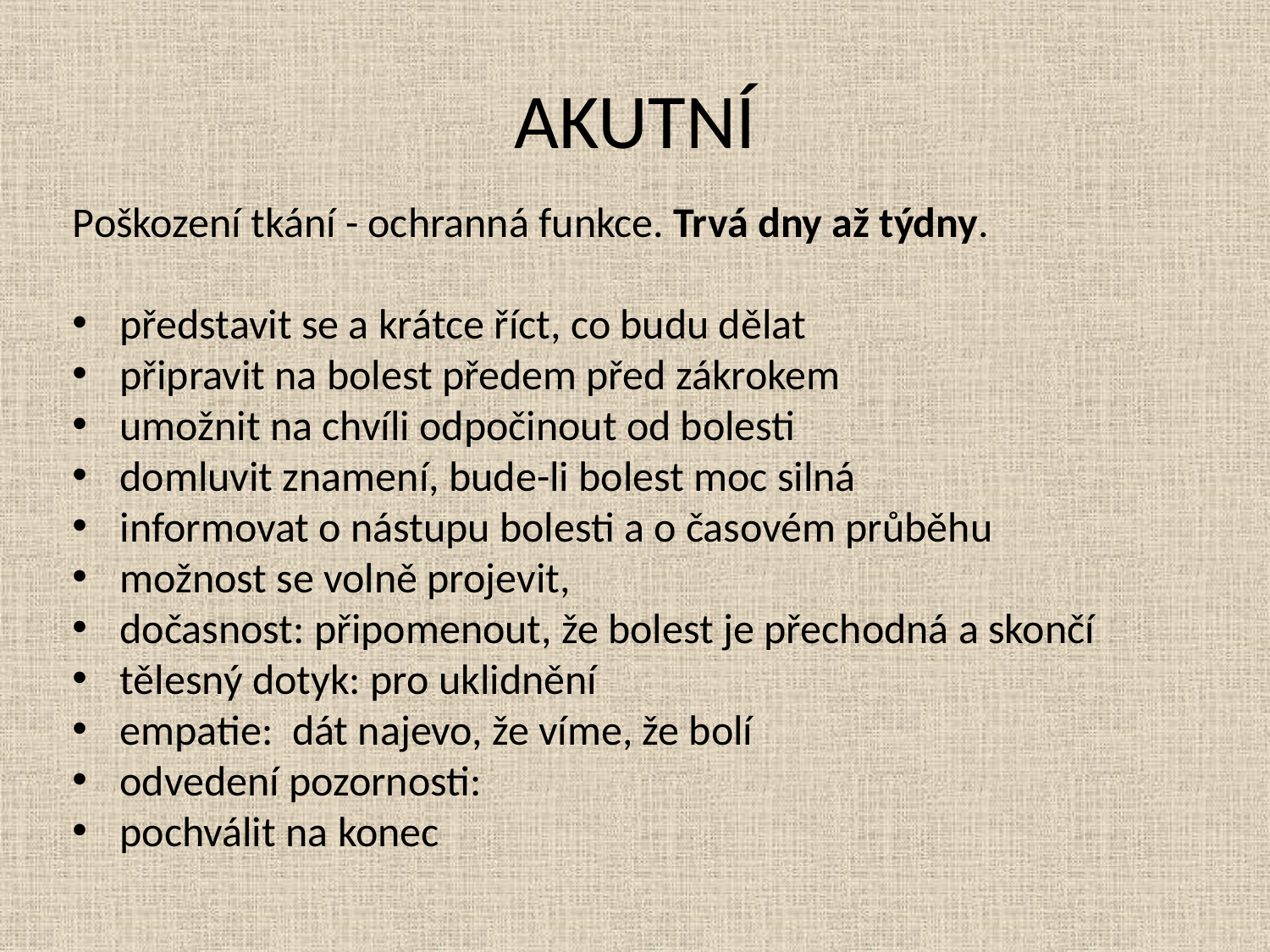

# AKUTNÍ
Poškození tkání - ochranná funkce. Trvá dny až týdny.

představit se a krátce říct, co budu dělat
připravit na bolest předem před zákrokem
umožnit na chvíli odpočinout od bolesti
domluvit znamení, bude-li bolest moc silná
informovat o nástupu bolesti a o časovém průběhu
možnost se volně projevit,
dočasnost: připomenout, že bolest je přechodná a skončí
tělesný dotyk: pro uklidnění
empatie:  dát najevo, že víme, že bolí
odvedení pozornosti:
pochválit na konec